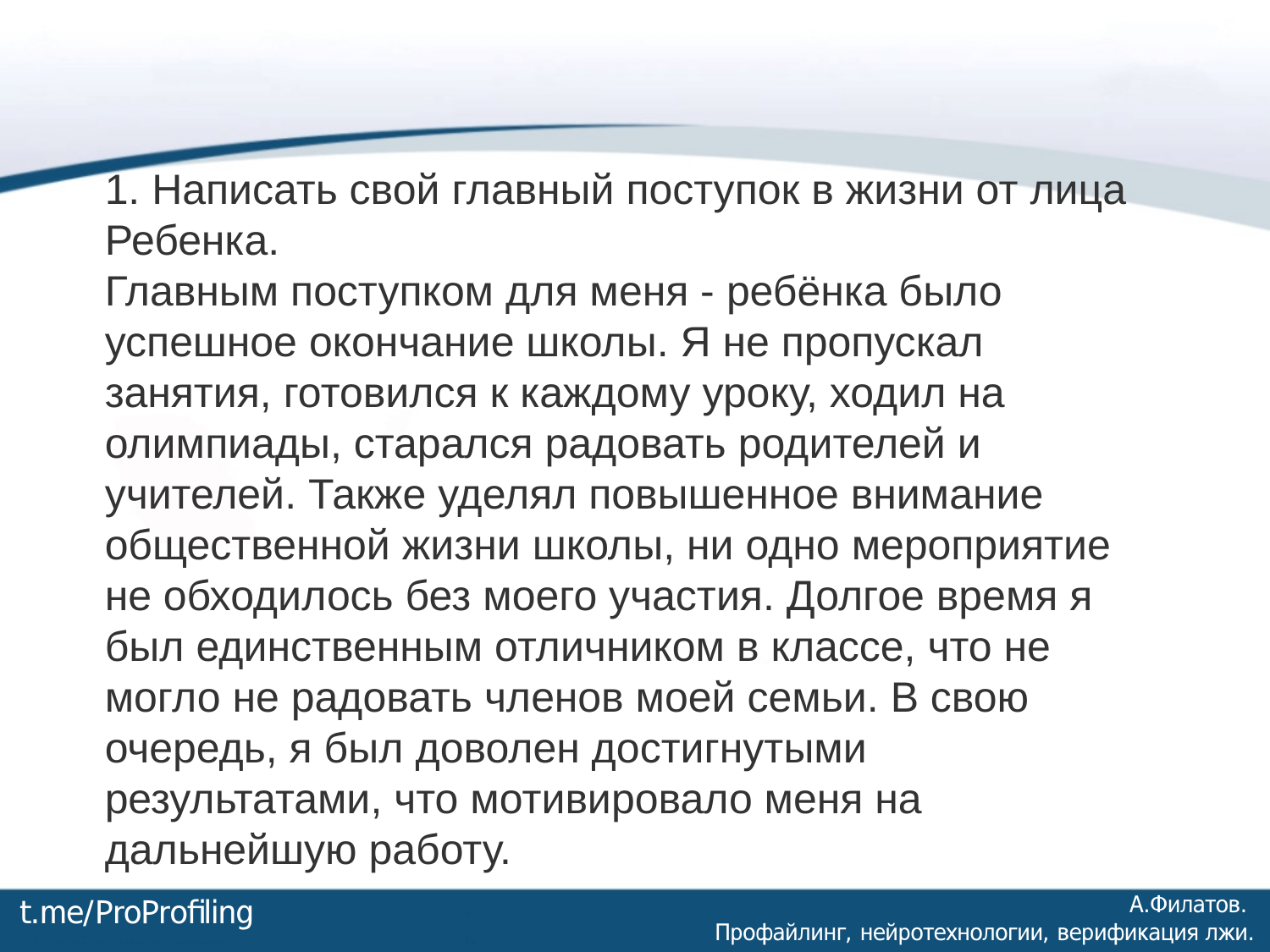

1. Написать свой главный поступок в жизни от лица Ребенка.
Главным поступком для меня - ребёнка было успешное окончание школы. Я не пропускал занятия, готовился к каждому уроку, ходил на олимпиады, старался радовать родителей и учителей. Также уделял повышенное внимание общественной жизни школы, ни одно мероприятие не обходилось без моего участия. Долгое время я был единственным отличником в классе, что не могло не радовать членов моей семьи. В свою очередь, я был доволен достигнутыми результатами, что мотивировало меня на дальнейшую работу.
t.me/ProProfiling
А.Филатов.
Профайлинг, нейротехнологии, верификация лжи.